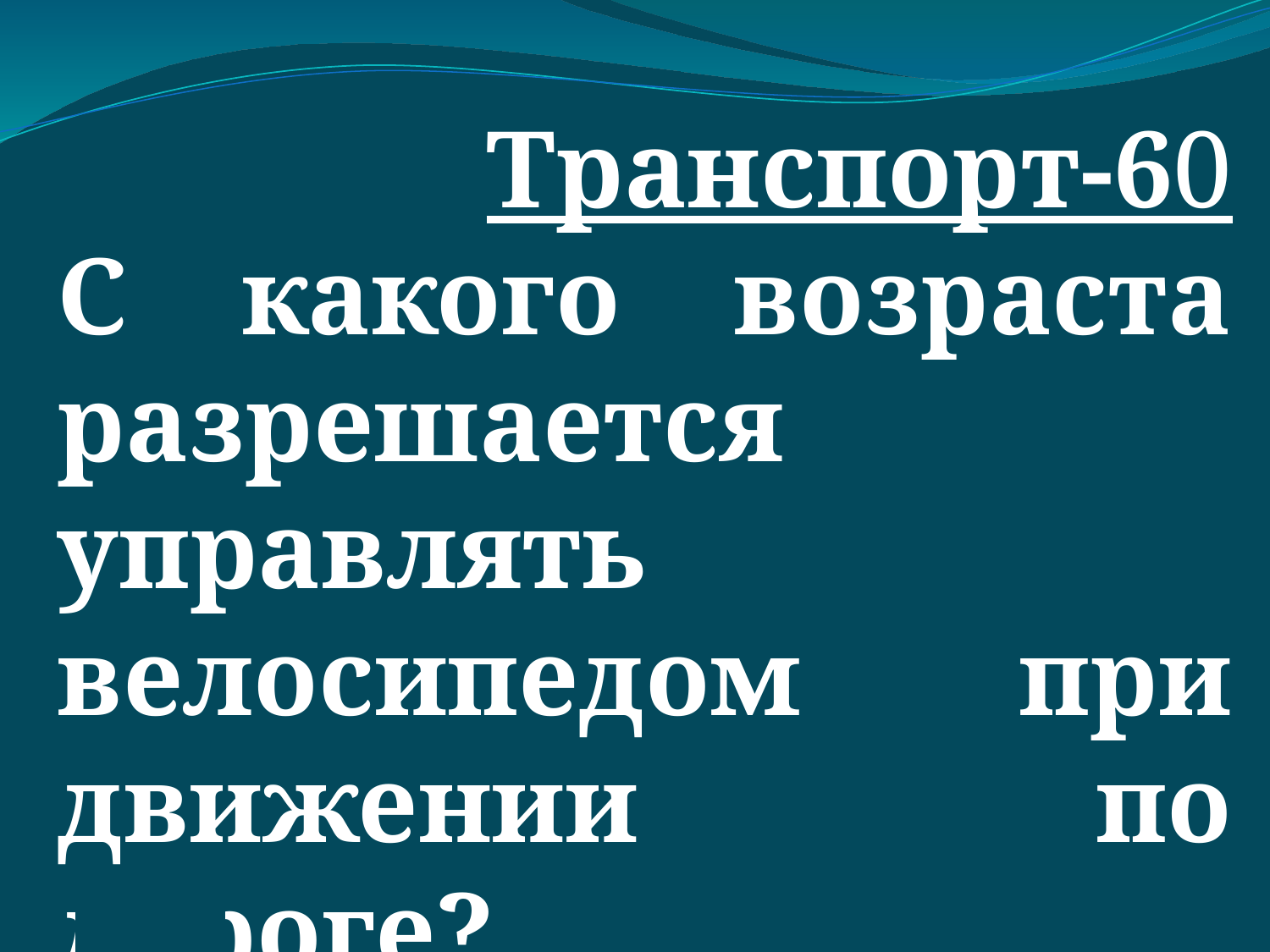

Транспорт-60
С какого возраста разрешается управлять велосипедом при движении по дороге?